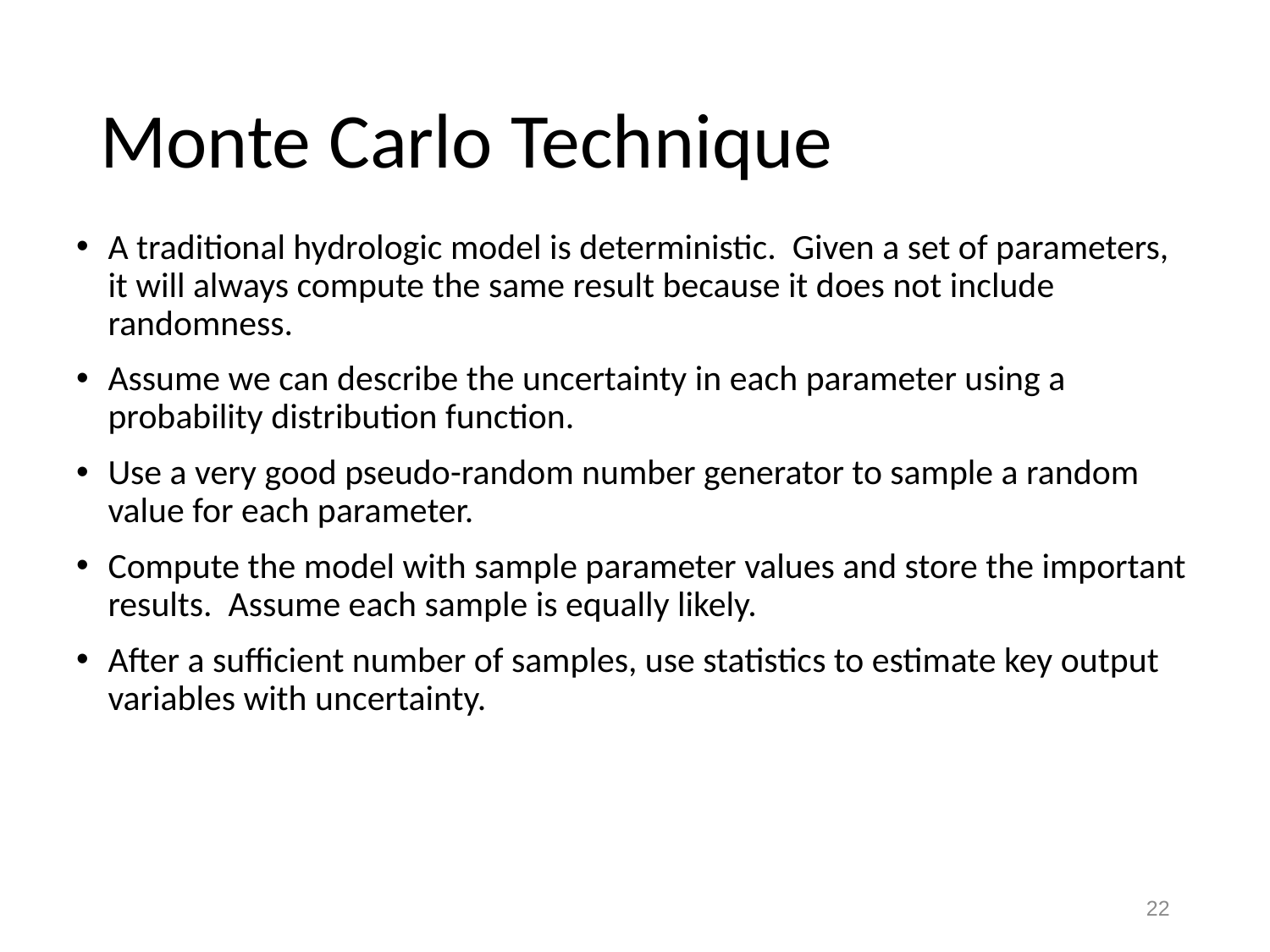

# Monte Carlo Technique
A traditional hydrologic model is deterministic.  Given a set of parameters, it will always compute the same result because it does not include randomness.
Assume we can describe the uncertainty in each parameter using a probability distribution function.
Use a very good pseudo-random number generator to sample a random value for each parameter.
Compute the model with sample parameter values and store the important results.  Assume each sample is equally likely.
After a sufficient number of samples, use statistics to estimate key output variables with uncertainty.
22